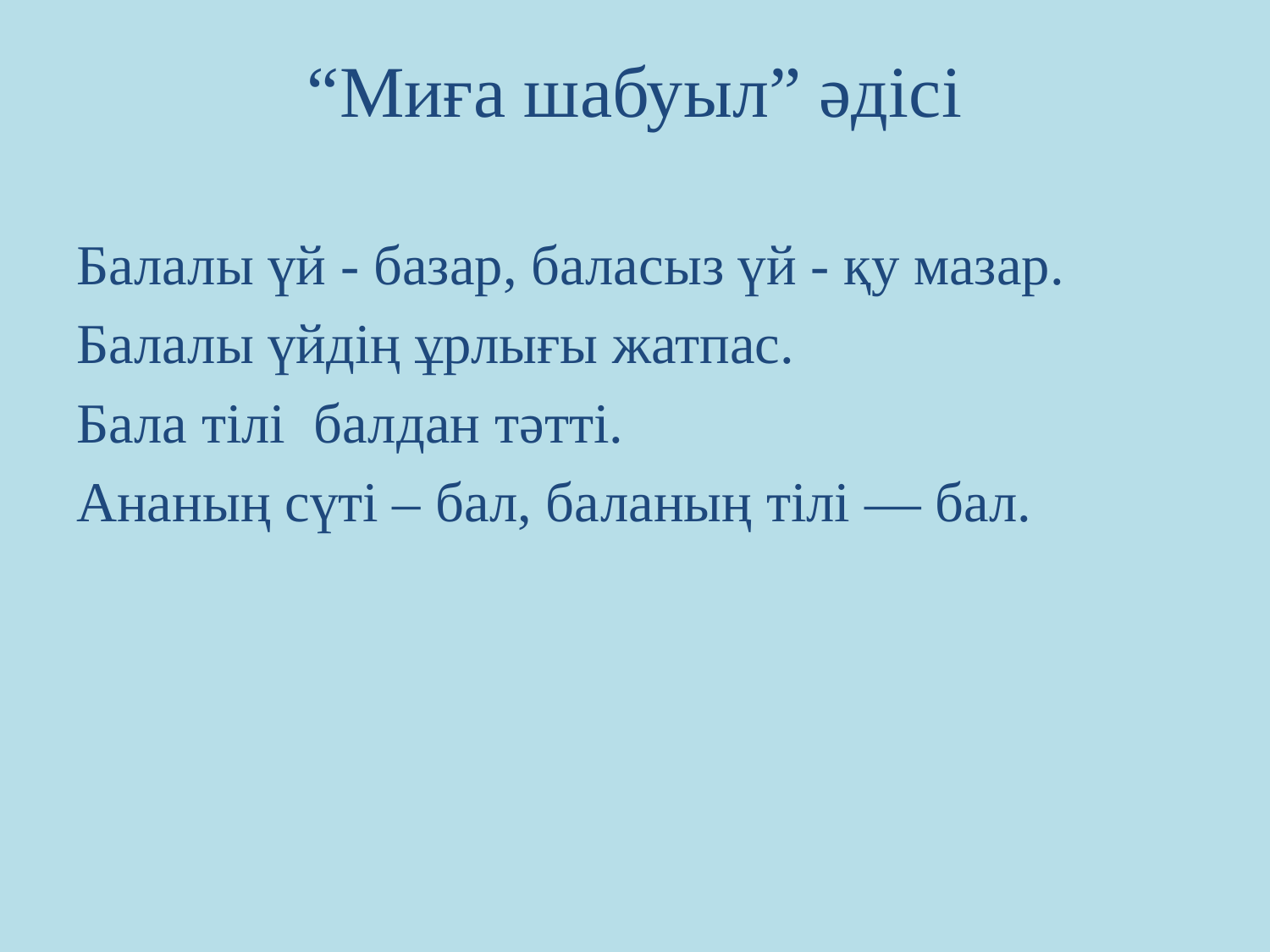

# “Миға шабуыл” әдісі
Балалы үй - базар, баласыз үй - қу мазар.
Балалы үйдің ұрлығы жатпас.
Бала тілі  балдан тәтті.
Ананың сүті – бал, баланың тілі — бал.